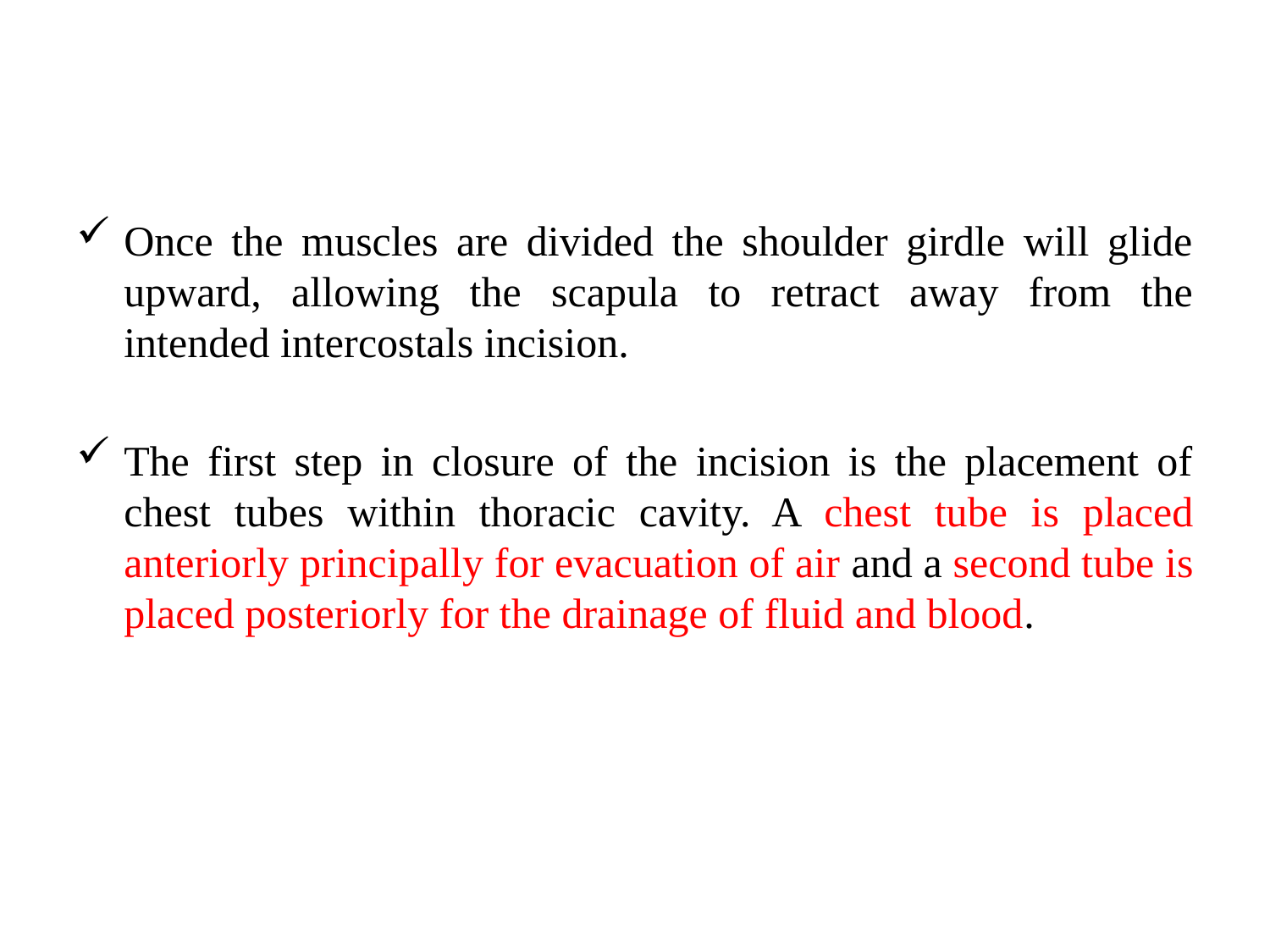

#

Once the muscles are divided the shoulder girdle will glide upward, allowing the scapula to retract away from the intended intercostals incision.

The first step in closure of the incision is the placement of chest tubes within thoracic cavity. A chest tube is placed anteriorly principally for evacuation of air and a second tube is placed posteriorly for the drainage of fluid and blood.